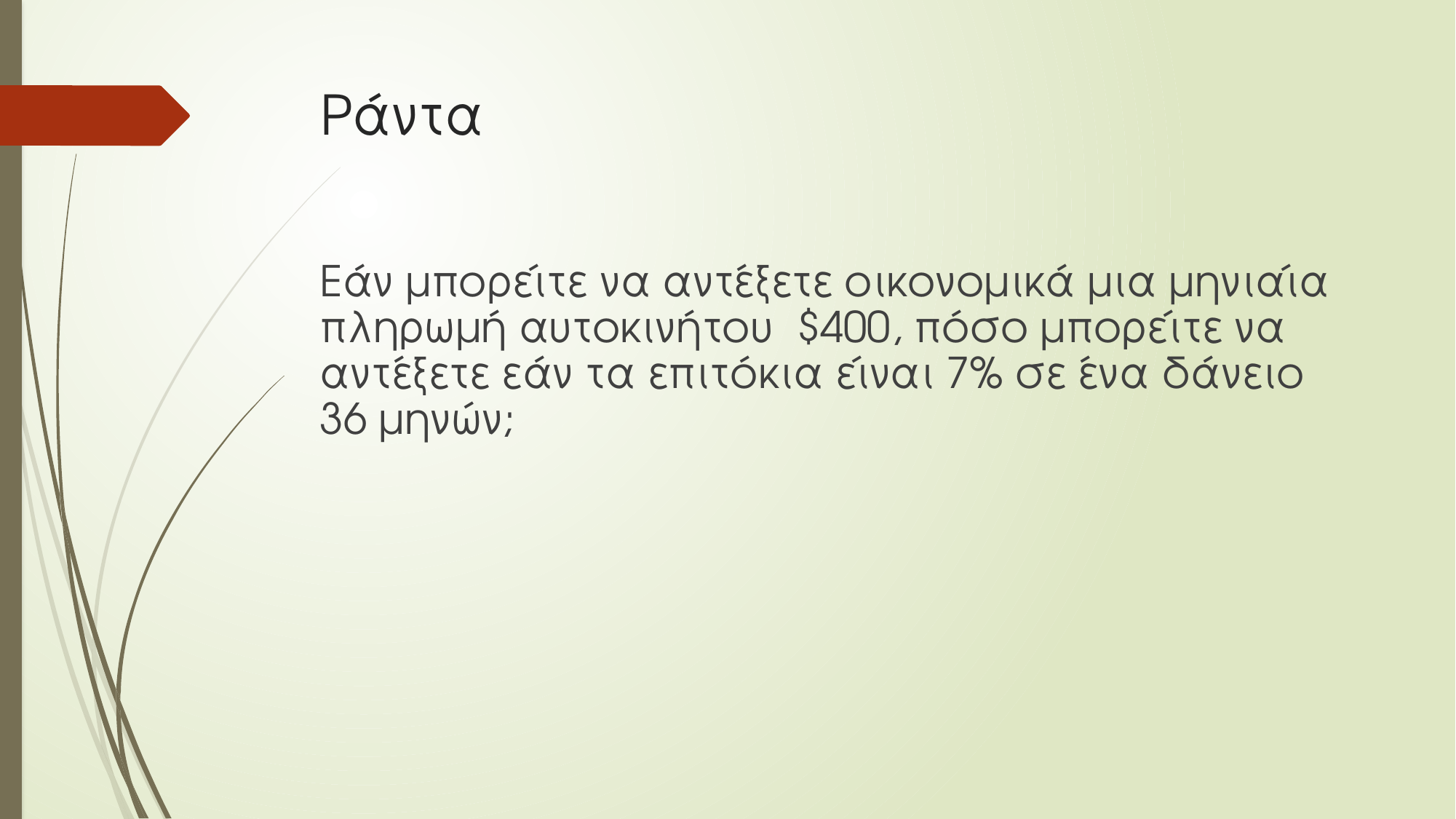

# Ράντα
Εάν μπορείτε να αντέξετε οικονομικά μια μηνιαία πληρωμή αυτοκινήτου  $400, πόσο μπορείτε να αντέξετε εάν τα επιτόκια είναι 7% σε ένα δάνειο 36 μηνών;